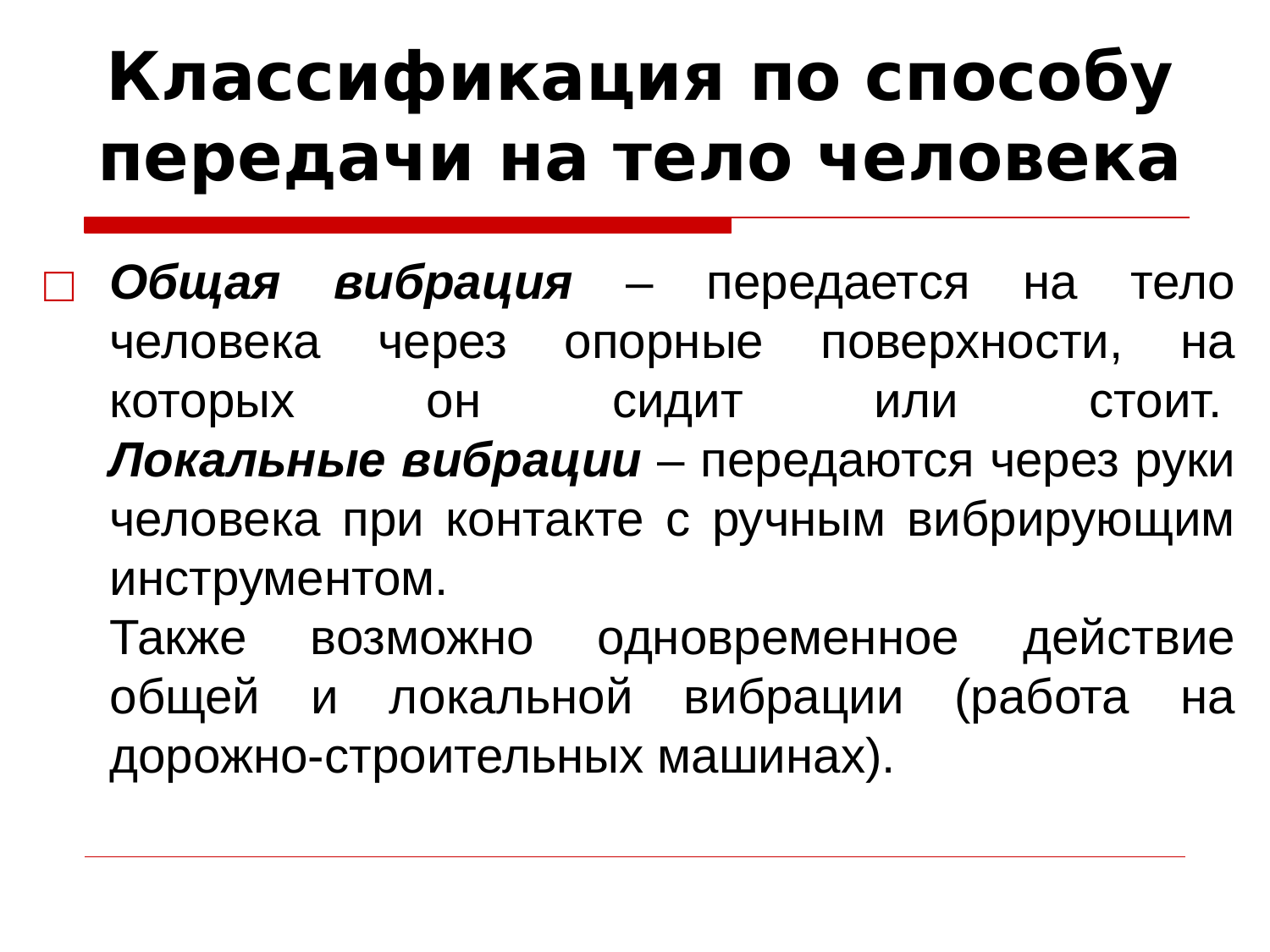

# Классификация по способу передачи на тело человека
Общая вибрация – передается на тело человека через опорные поверхности, на которых он сидит или стоит. 
Локальные вибрации – передаются через руки человека при контакте с ручным вибрирующим инструментом.
Также возможно одновременное действие общей и локальной вибрации (работа на дорожно-строительных машинах).